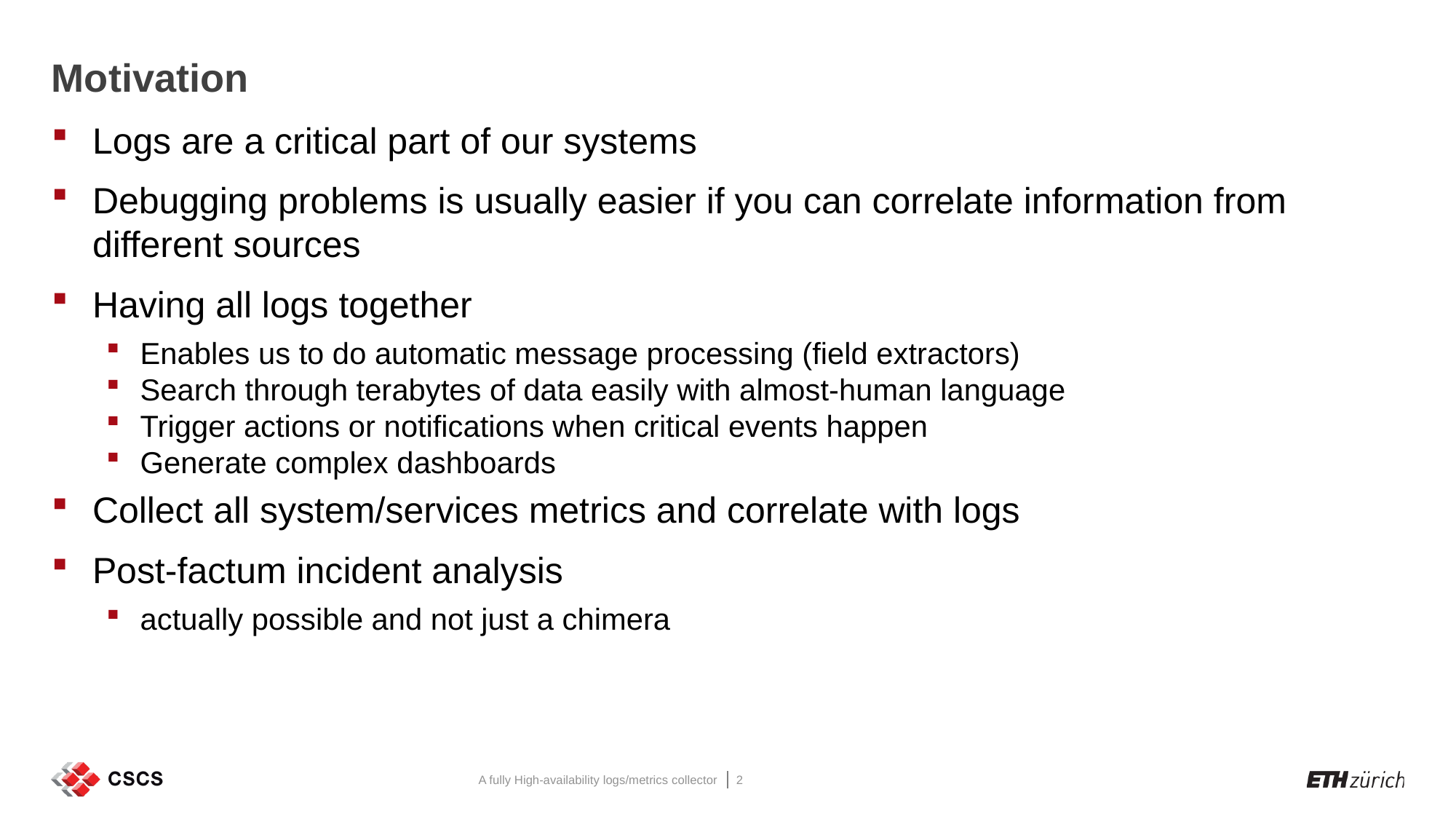

# Motivation
Logs are a critical part of our systems
Debugging problems is usually easier if you can correlate information from different sources
Having all logs together
Enables us to do automatic message processing (field extractors)
Search through terabytes of data easily with almost-human language
Trigger actions or notifications when critical events happen
Generate complex dashboards
Collect all system/services metrics and correlate with logs
Post-factum incident analysis
actually possible and not just a chimera

A fully High-availability logs/metrics collector
2